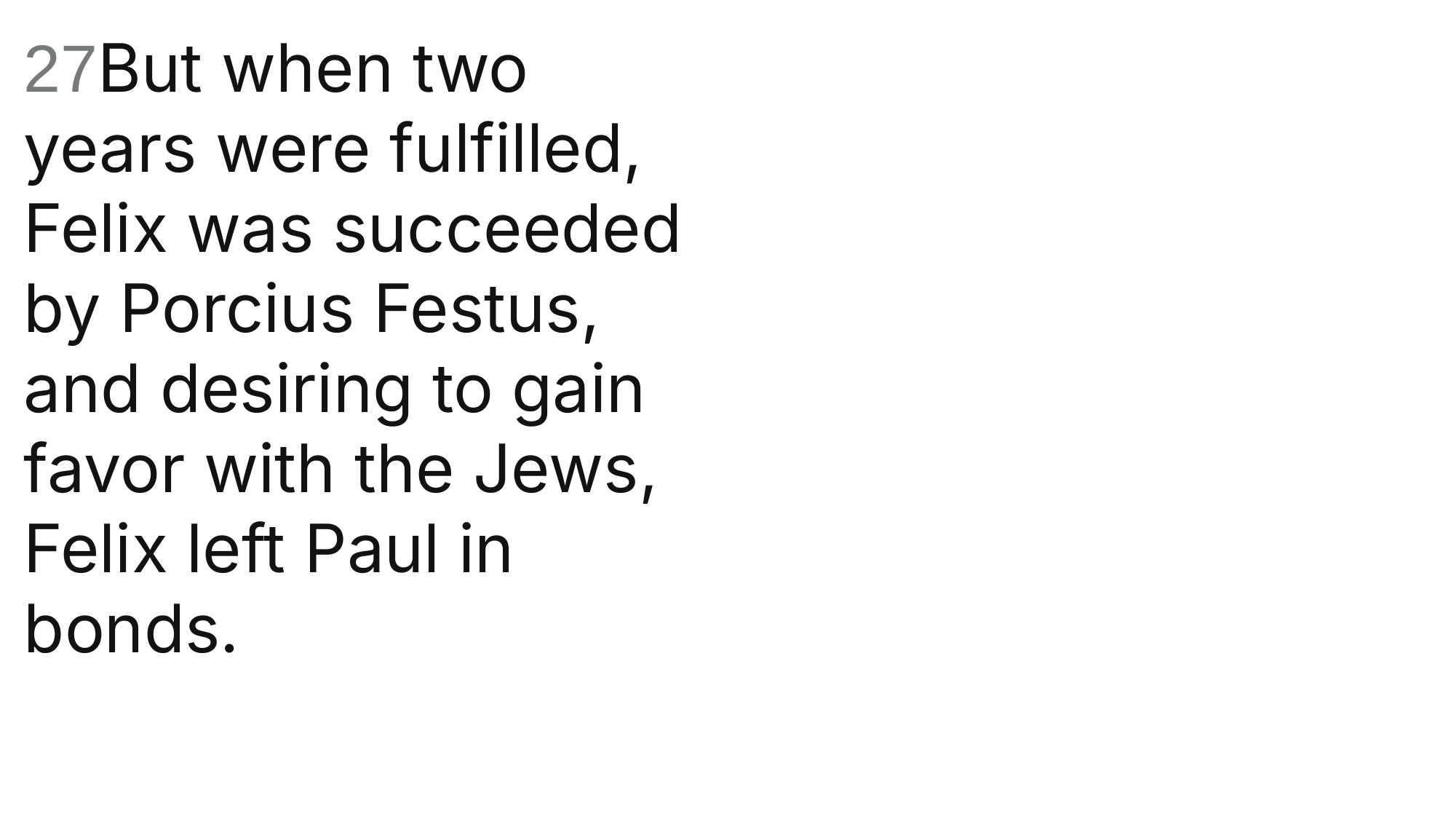

27But when two years were fulfilled, Felix was succeeded by Porcius Festus, and desiring to gain favor with the Jews, Felix left Paul in bonds.